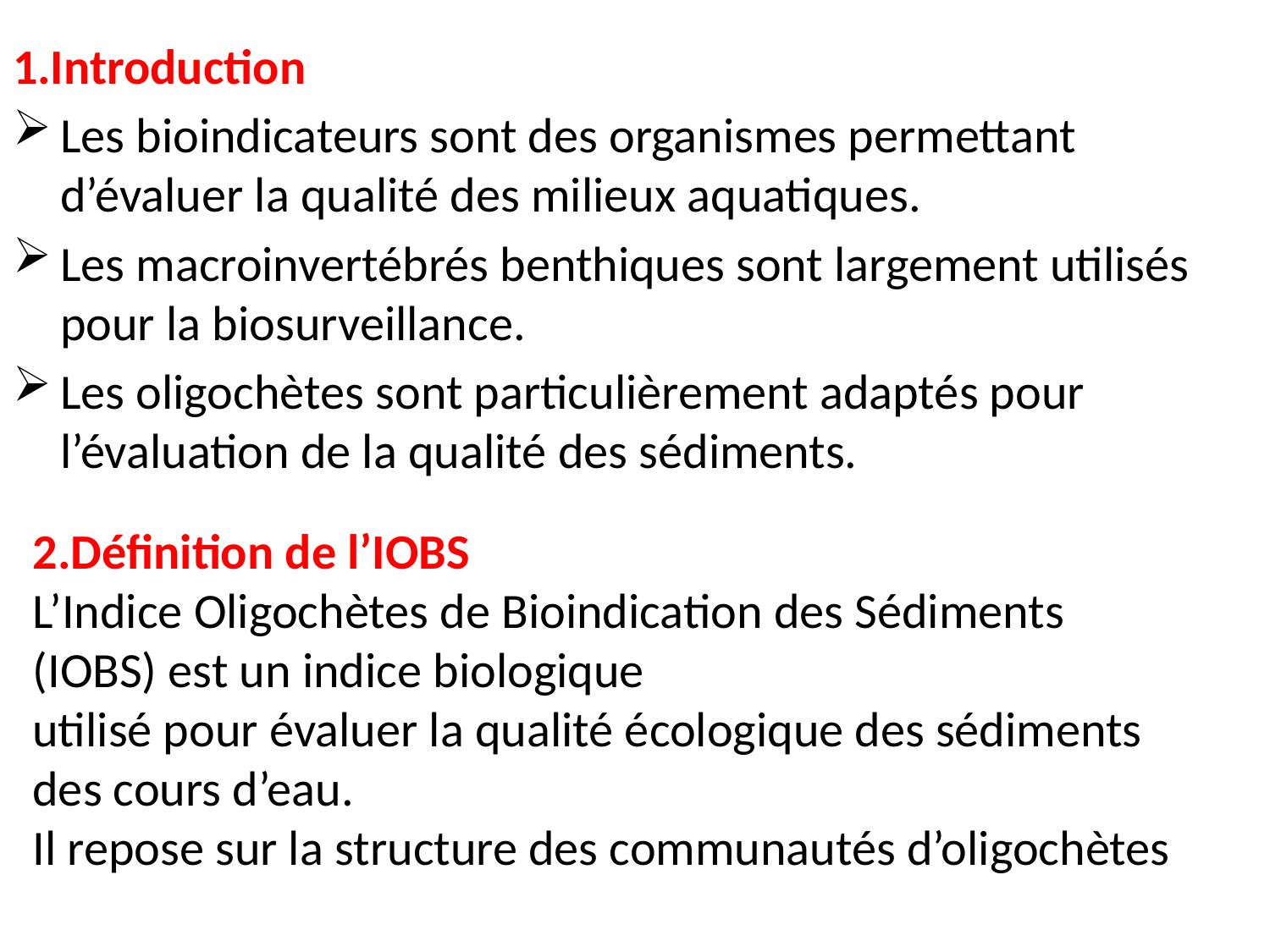

1.Introduction
Les bioindicateurs sont des organismes permettant d’évaluer la qualité des milieux aquatiques.
Les macroinvertébrés benthiques sont largement utilisés pour la biosurveillance.
Les oligochètes sont particulièrement adaptés pour l’évaluation de la qualité des sédiments.
2.Définition de l’IOBS
L’Indice Oligochètes de Bioindication des Sédiments (IOBS) est un indice biologique
utilisé pour évaluer la qualité écologique des sédiments des cours d’eau.
Il repose sur la structure des communautés d’oligochètes